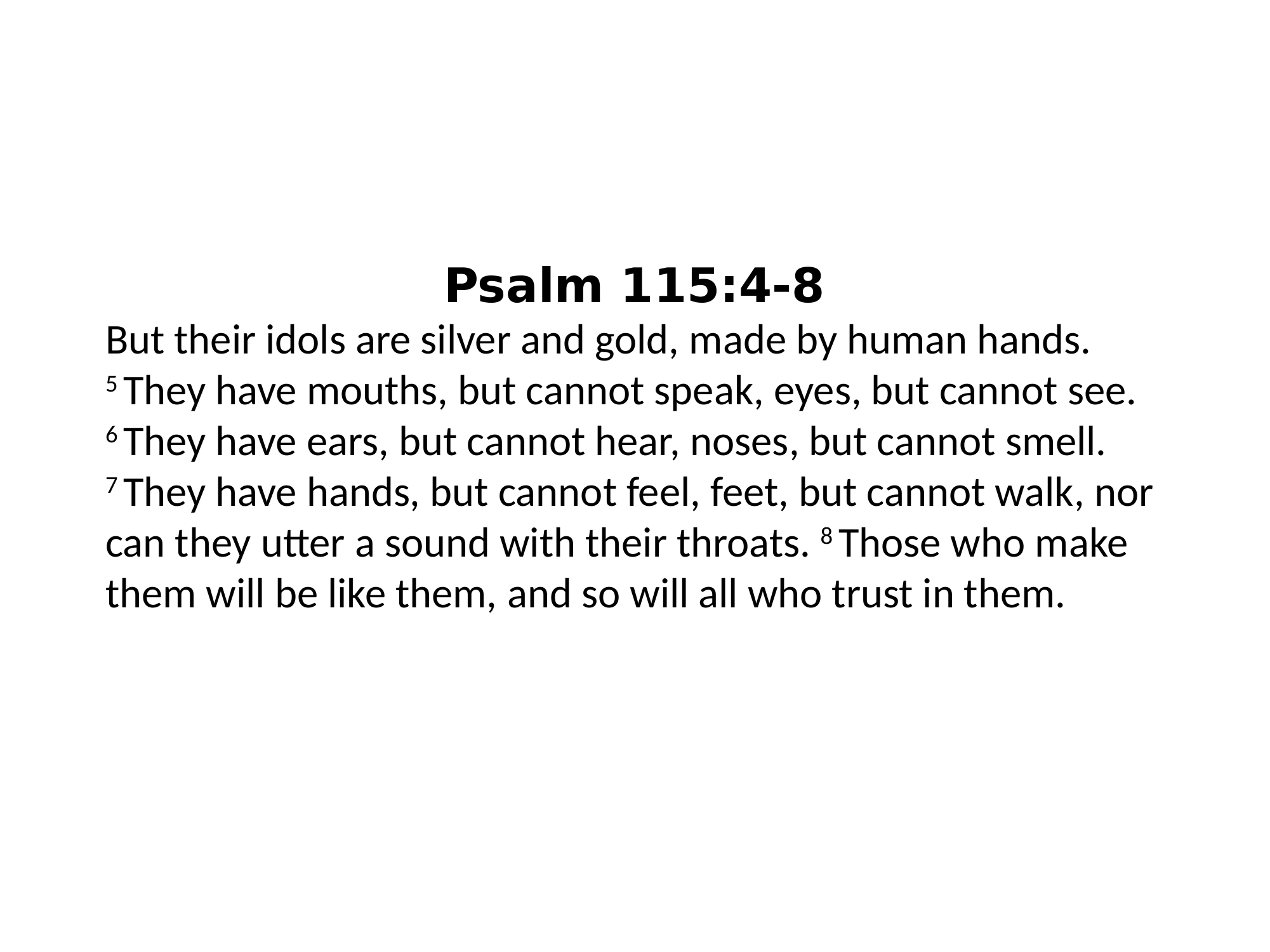

Psalm 115:4-8
But their idols are silver and gold, made by human hands. 5 They have mouths, but cannot speak, eyes, but cannot see. 6 They have ears, but cannot hear, noses, but cannot smell. 7 They have hands, but cannot feel, feet, but cannot walk, nor can they utter a sound with their throats. 8 Those who make them will be like them, and so will all who trust in them.